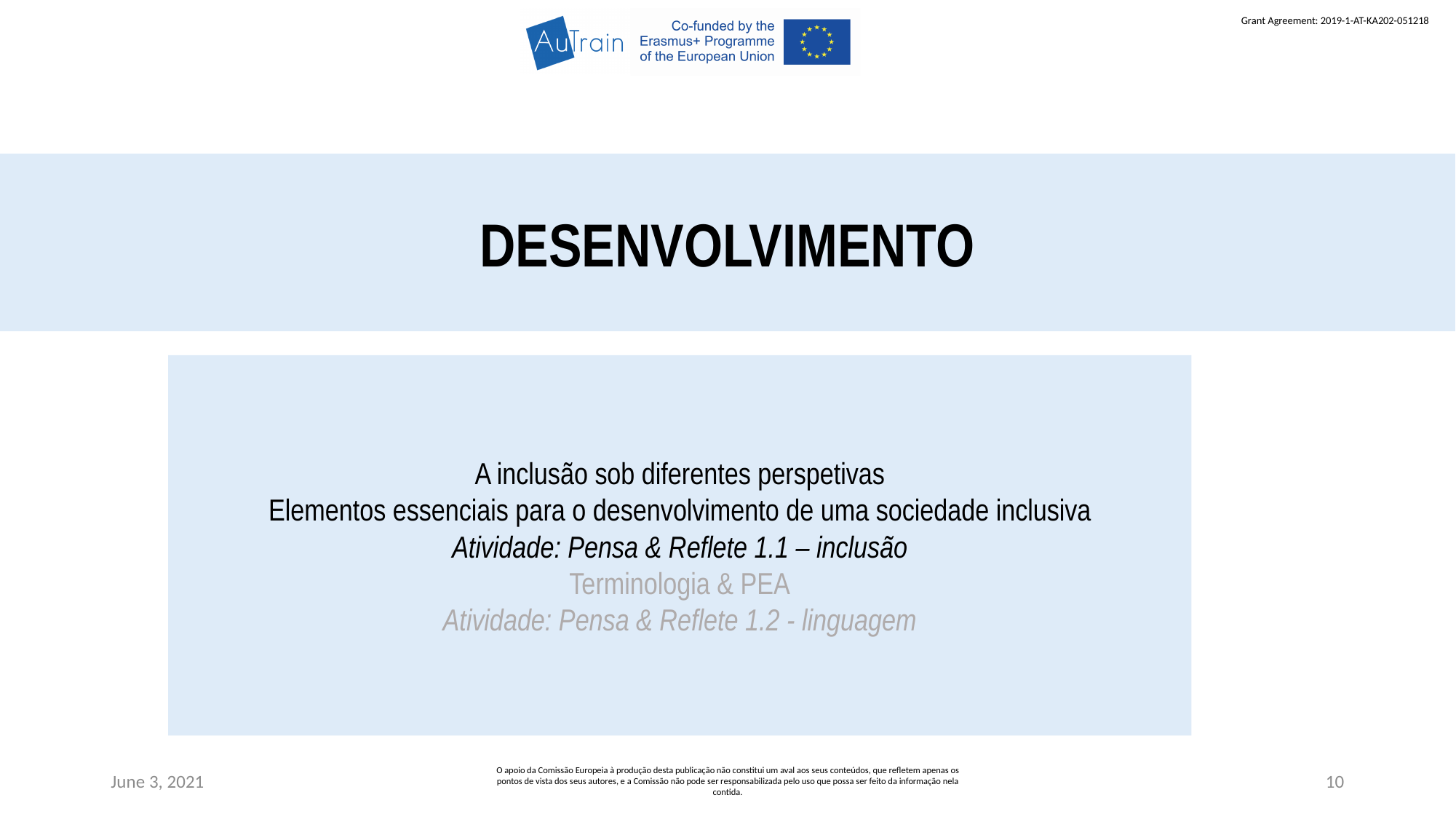

DESENVOLVIMENTO

A inclusão sob diferentes perspetivas
Elementos essenciais para o desenvolvimento de uma sociedade inclusiva
Atividade: Pensa & Reflete 1.1 – inclusão
Terminologia & PEA
Atividade: Pensa & Reflete 1.2 - linguagem
June 3, 2021
O apoio da Comissão Europeia à produção desta publicação não constitui um aval aos seus conteúdos, que refletem apenas os pontos de vista dos seus autores, e a Comissão não pode ser responsabilizada pelo uso que possa ser feito da informação nela contida.
10